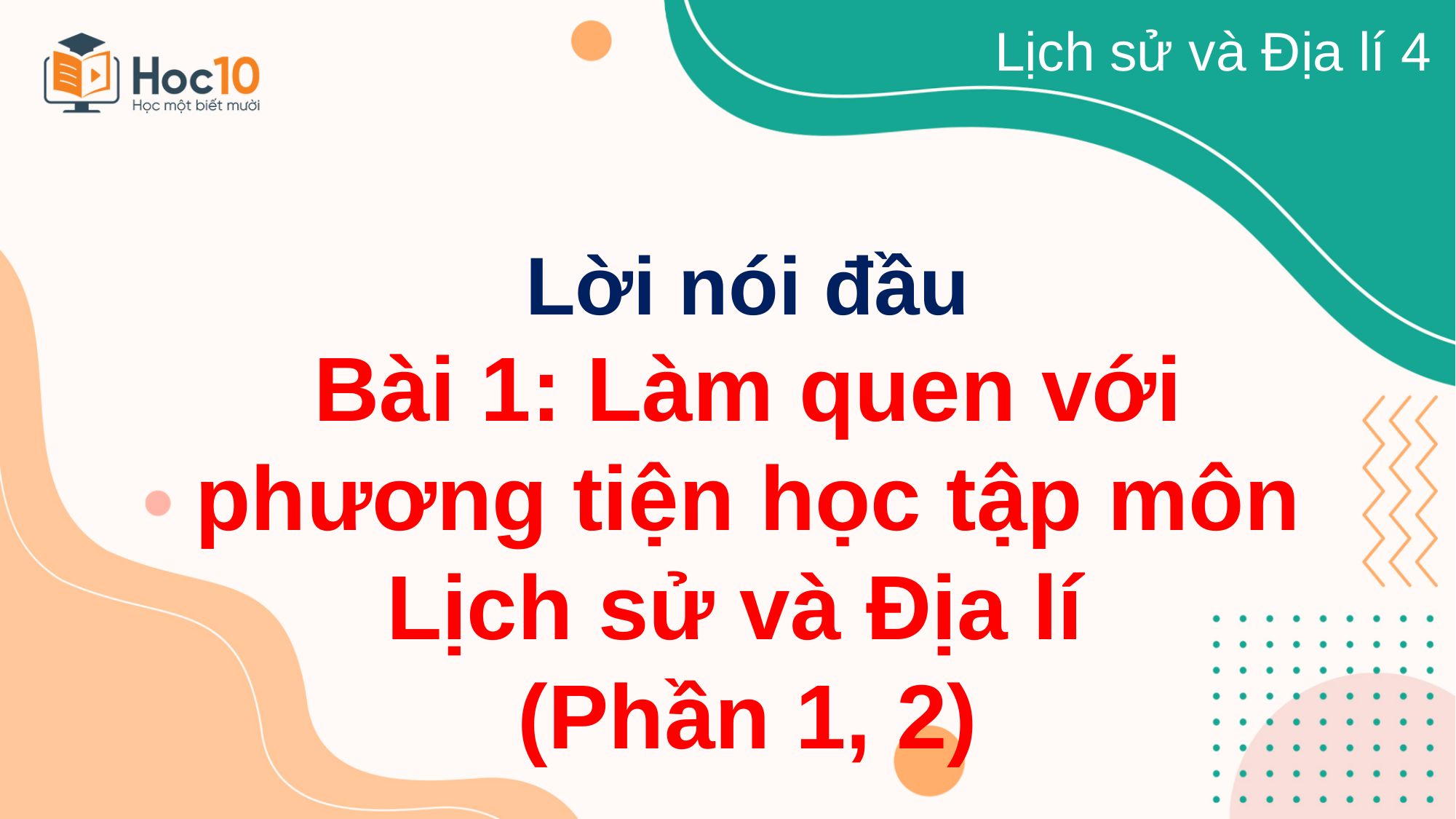

Lịch sử và Địa lí 4
Lời nói đầu
Bài 1: Làm quen với phương tiện học tập môn Lịch sử và Địa lí
(Phần 1, 2)